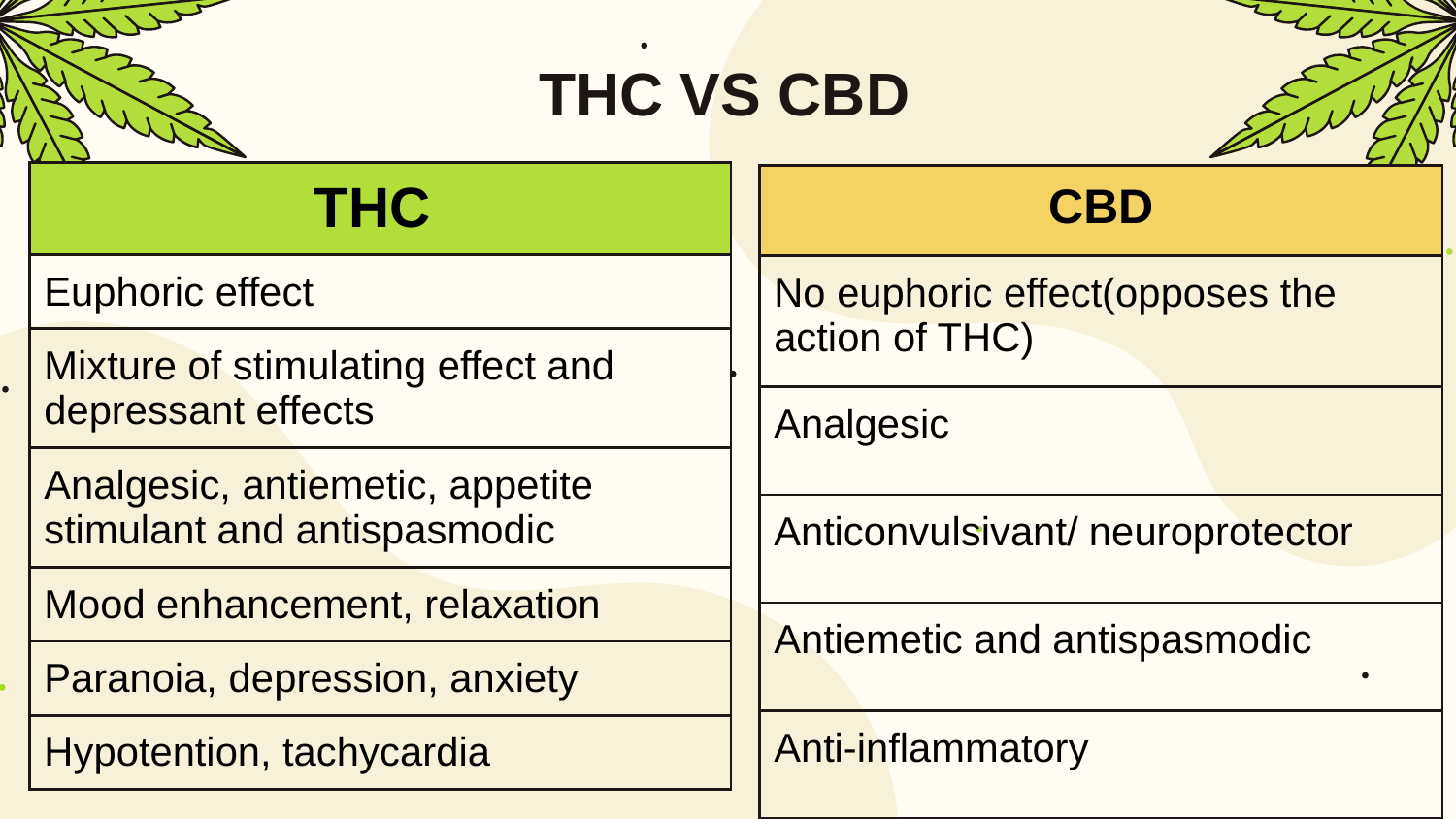

# THC VS CBD
| THC |
| --- |
| Euphoric effect |
| Mixture of stimulating effect and depressant effects |
| Analgesic, antiemetic, appetite stimulant and antispasmodic |
| Mood enhancement, relaxation |
| Paranoia, depression, anxiety |
| Hypotention, tachycardia |
| CBD |
| --- |
| No euphoric effect(opposes the action of THC) |
| Analgesic |
| Anticonvulsivant/ neuroprotector |
| Antiemetic and antispasmodic |
| Anti-inflammatory |